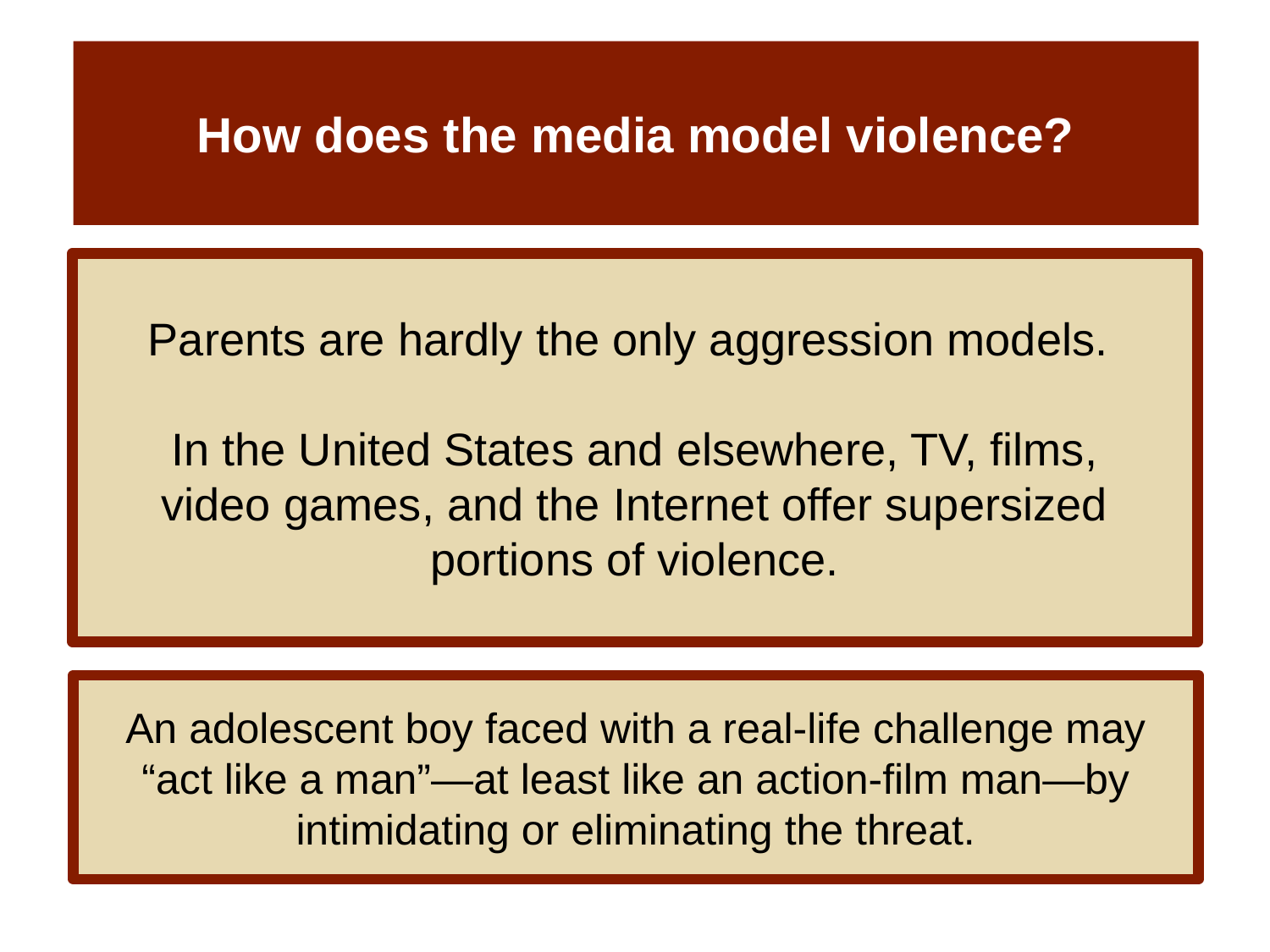

# How does the media model violence?
Parents are hardly the only aggression models.

In the United States and elsewhere, TV, films,
video games, and the Internet offer supersized portions of violence.
An adolescent boy faced with a real-life challenge may “act like a man”—at least like an action-film man—by
intimidating or eliminating the threat.